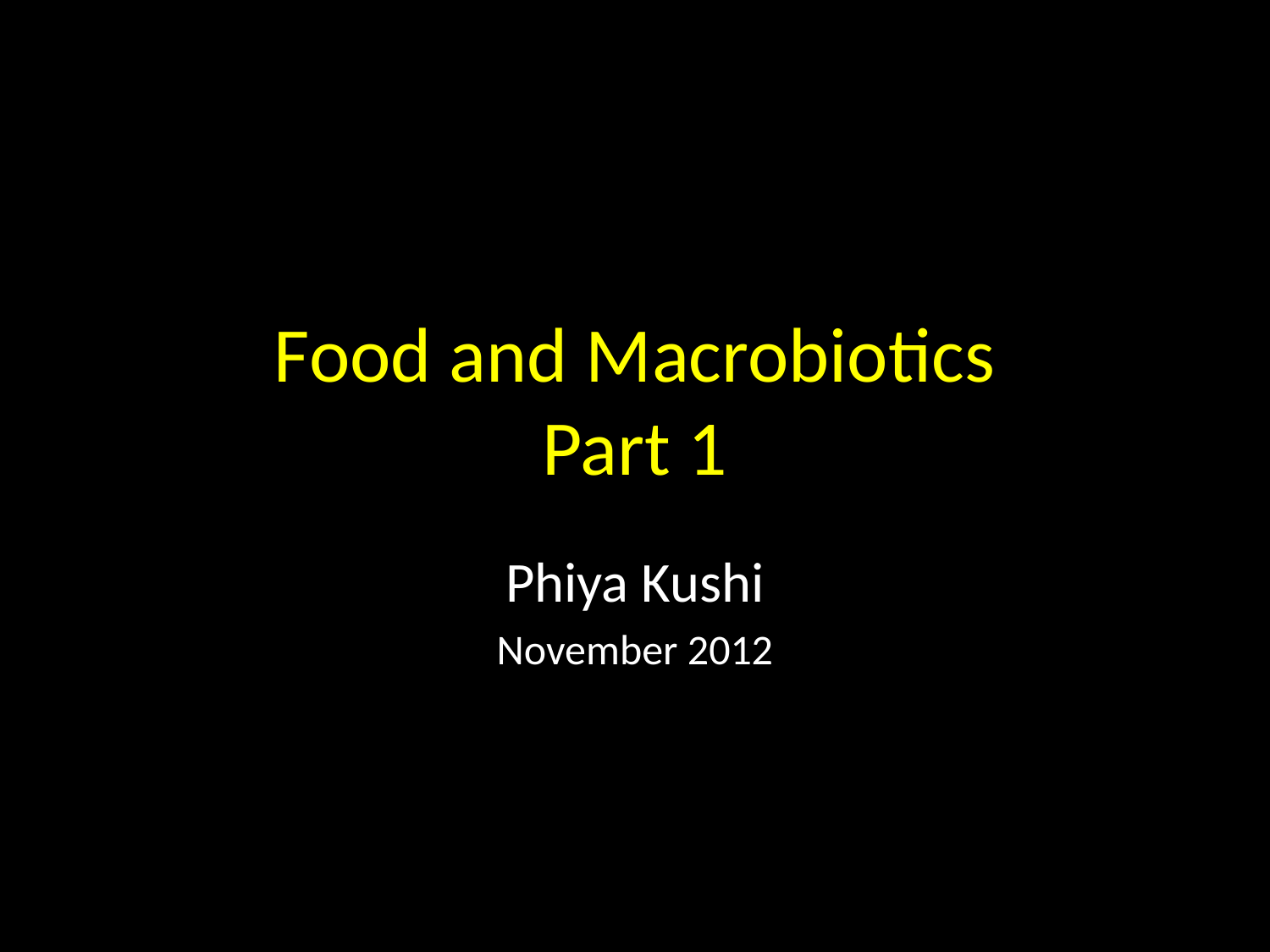

# Food and Macrobiotics Part 1
Phiya Kushi
November 2012